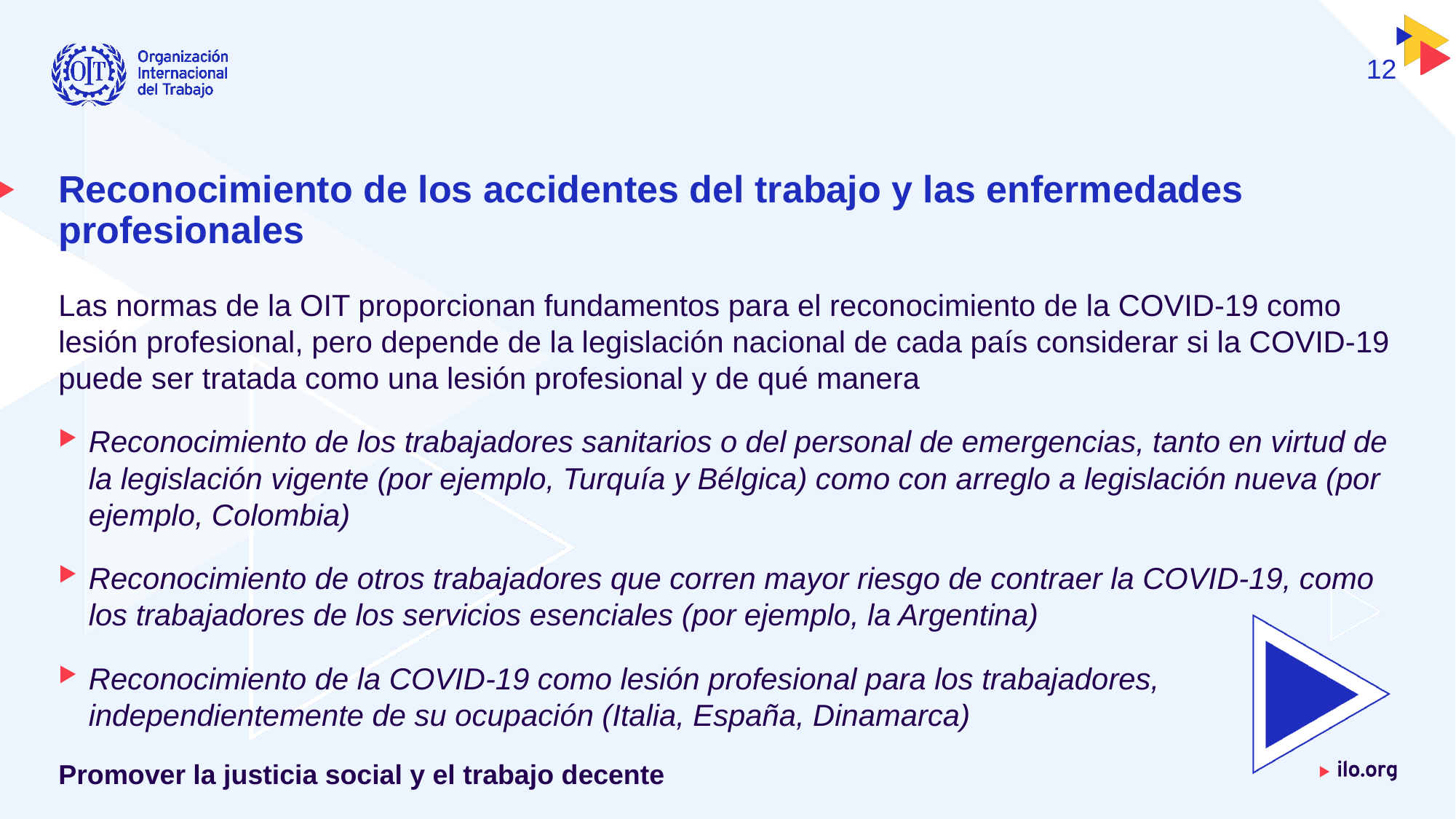

12
# Reconocimiento de los accidentes del trabajo y las enfermedades profesionales
Las normas de la OIT proporcionan fundamentos para el reconocimiento de la COVID-19 como lesión profesional, pero depende de la legislación nacional de cada país considerar si la COVID-19 puede ser tratada como una lesión profesional y de qué manera
Reconocimiento de los trabajadores sanitarios o del personal de emergencias, tanto en virtud de la legislación vigente (por ejemplo, Turquía y Bélgica) como con arreglo a legislación nueva (por ejemplo, Colombia)
Reconocimiento de otros trabajadores que corren mayor riesgo de contraer la COVID-19, como los trabajadores de los servicios esenciales (por ejemplo, la Argentina)
Reconocimiento de la COVID-19 como lesión profesional para los trabajadores, independientemente de su ocupación (Italia, España, Dinamarca)
Promover la justicia social y el trabajo decente
Fecha: Lunes / 01 / Octubre / 2019